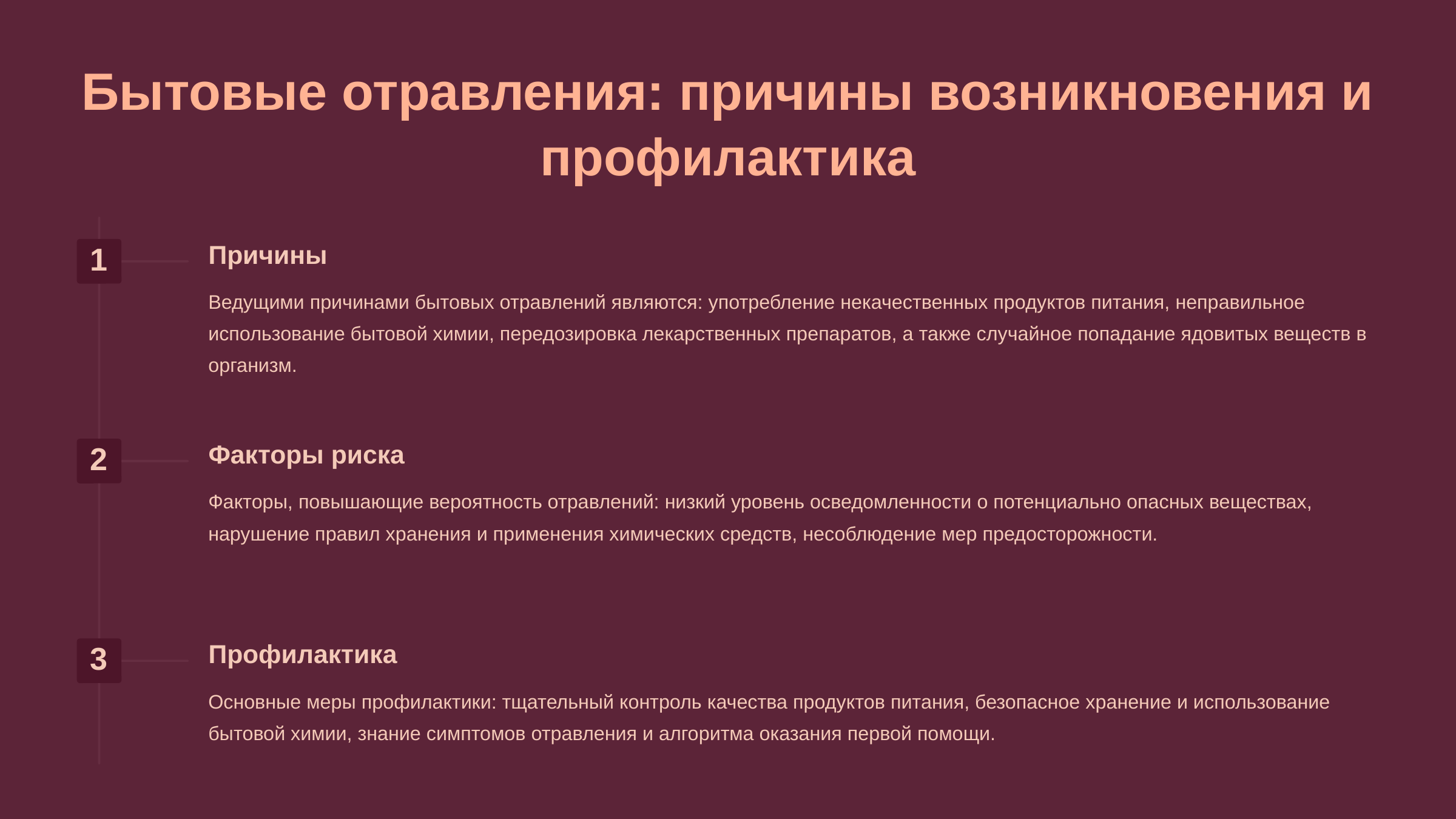

newUROKI.net
Бытовые отравления: причины возникновения и профилактика

Причины

1

Ведущими причинами бытовых отравлений являются: употребление некачественных продуктов питания, неправильное использование бытовой химии, передозировка лекарственных препаратов, а также случайное попадание ядовитых веществ в организм.
Факторы риска

2

Факторы, повышающие вероятность отравлений: низкий уровень осведомленности о потенциально опасных веществах, нарушение правил хранения и применения химических средств, несоблюдение мер предосторожности.
Профилактика

3

Основные меры профилактики: тщательный контроль качества продуктов питания, безопасное хранение и использование бытовой химии, знание симптомов отравления и алгоритма оказания первой помощи.